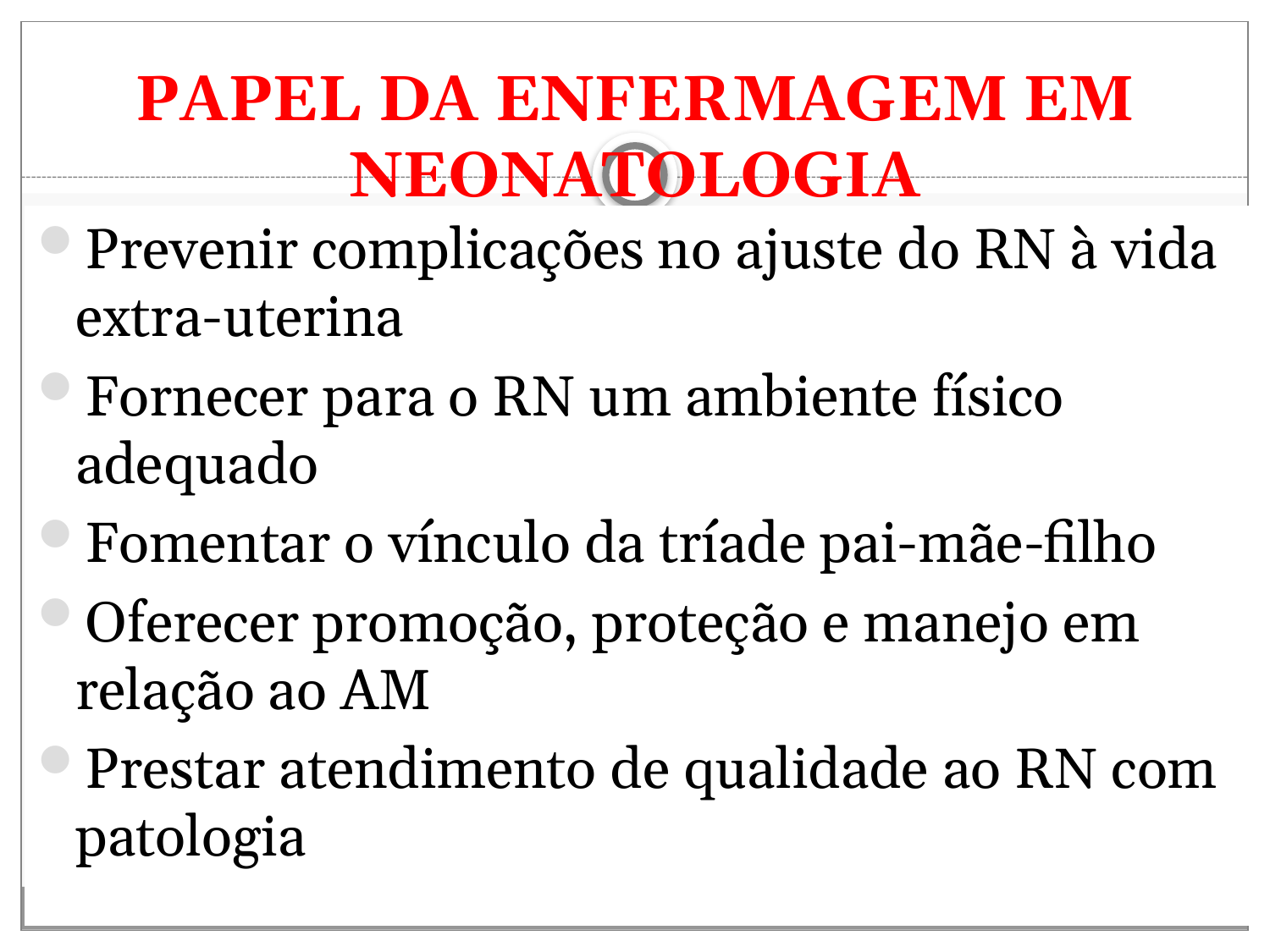

# PAPEL DA ENFERMAGEM EM NEONATOLOGIA
Prevenir complicações no ajuste do RN à vida extra-uterina
Fornecer para o RN um ambiente físico adequado
Fomentar o vínculo da tríade pai-mãe-filho
Oferecer promoção, proteção e manejo em relação ao AM
Prestar atendimento de qualidade ao RN com patologia